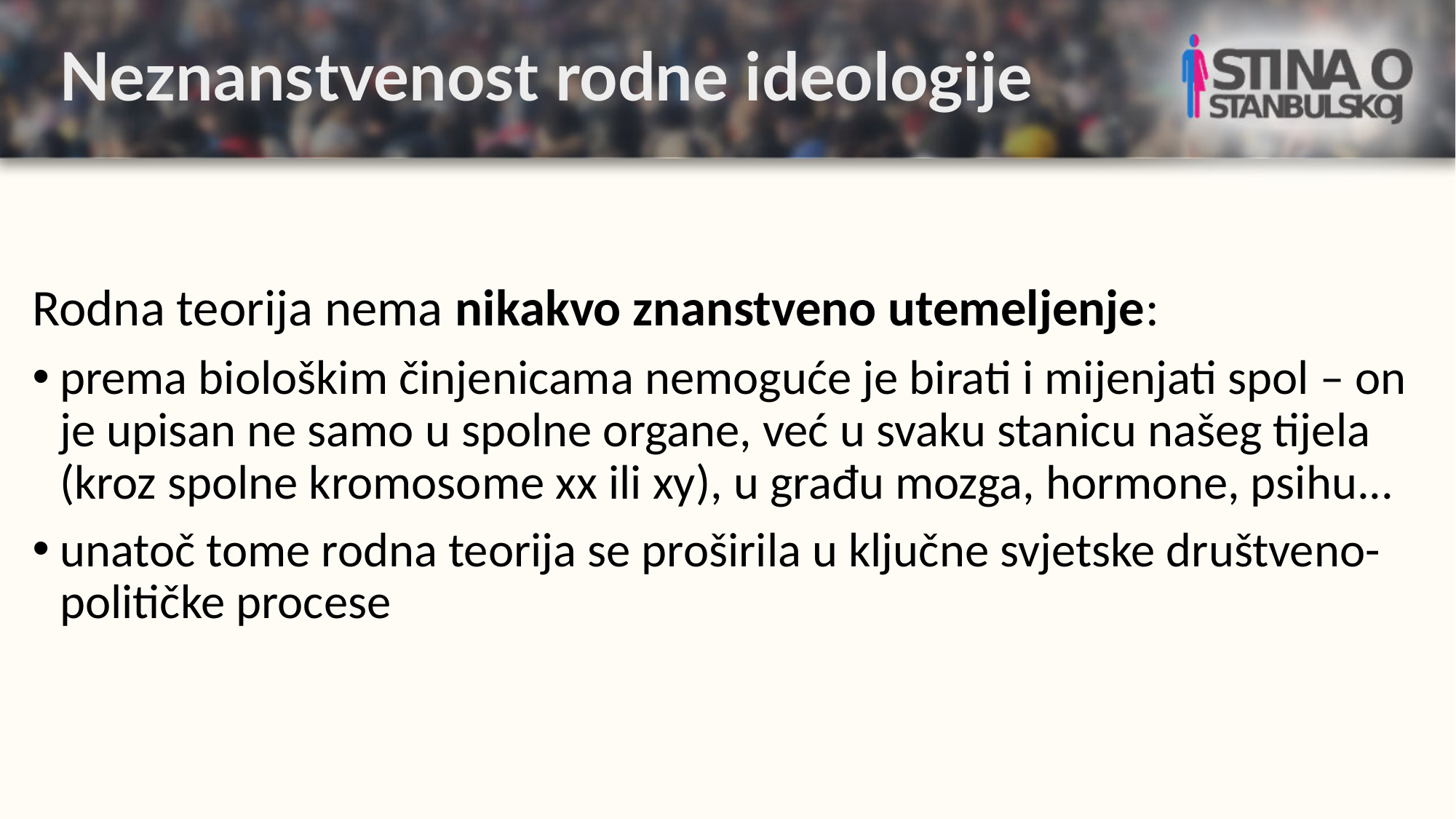

# Neznanstvenost rodne ideologije
Rodna teorija nema nikakvo znanstveno utemeljenje:
prema biološkim činjenicama nemoguće je birati i mijenjati spol – on je upisan ne samo u spolne organe, već u svaku stanicu našeg tijela (kroz spolne kromosome xx ili xy), u građu mozga, hormone, psihu...
unatoč tome rodna teorija se proširila u ključne svjetske društveno-političke procese